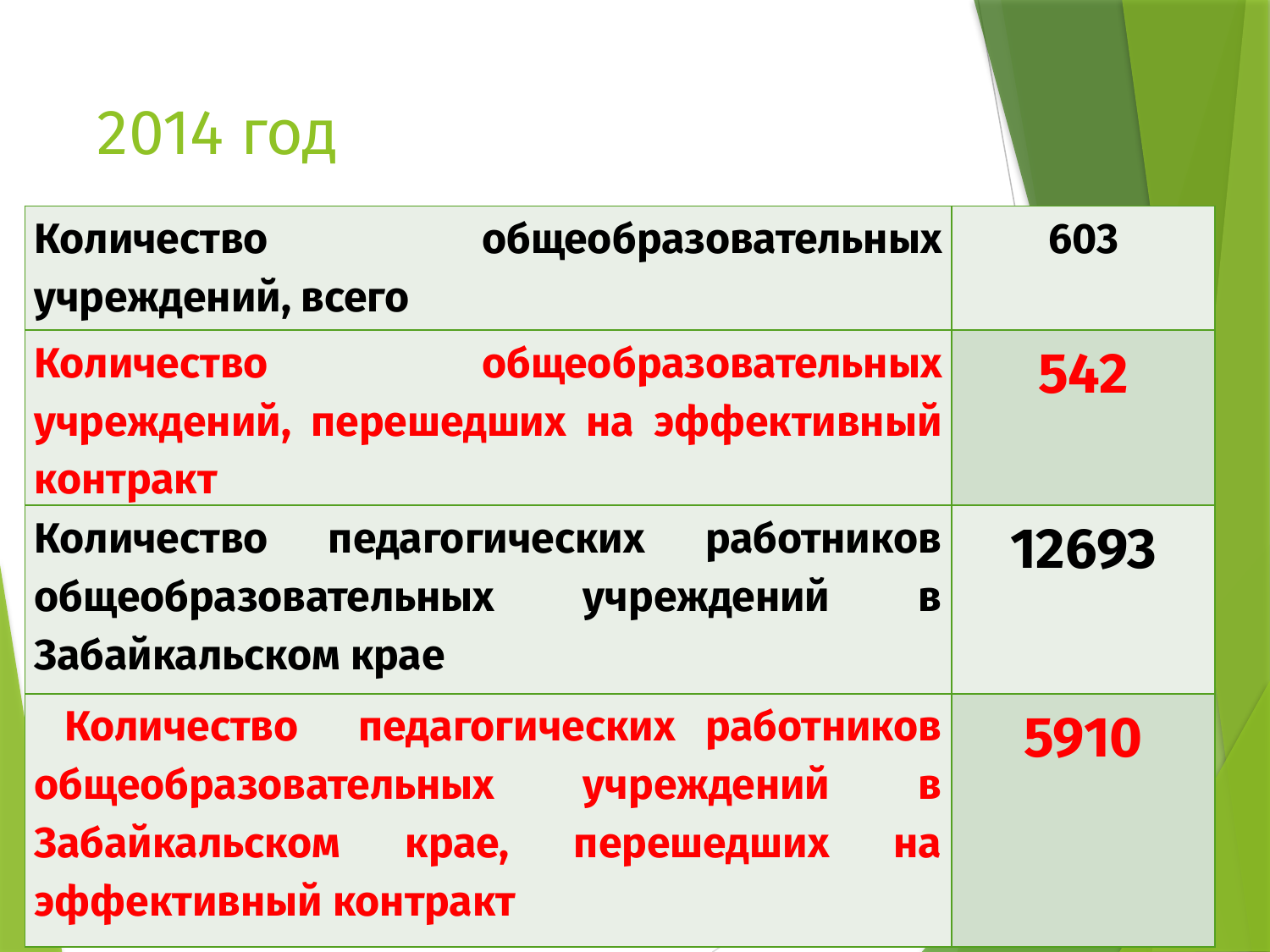

# 2014 год
| Количество общеобразовательных учреждений, всего | 603 |
| --- | --- |
| Количество общеобразовательных учреждений, перешедших на эффективный контракт | 542 |
| Количество педагогических работников общеобразовательных учреждений в Забайкальском крае | 12693 |
| Количество педагогических работников общеобразовательных учреждений в Забайкальском крае, перешедших на эффективный контракт | 5910 |